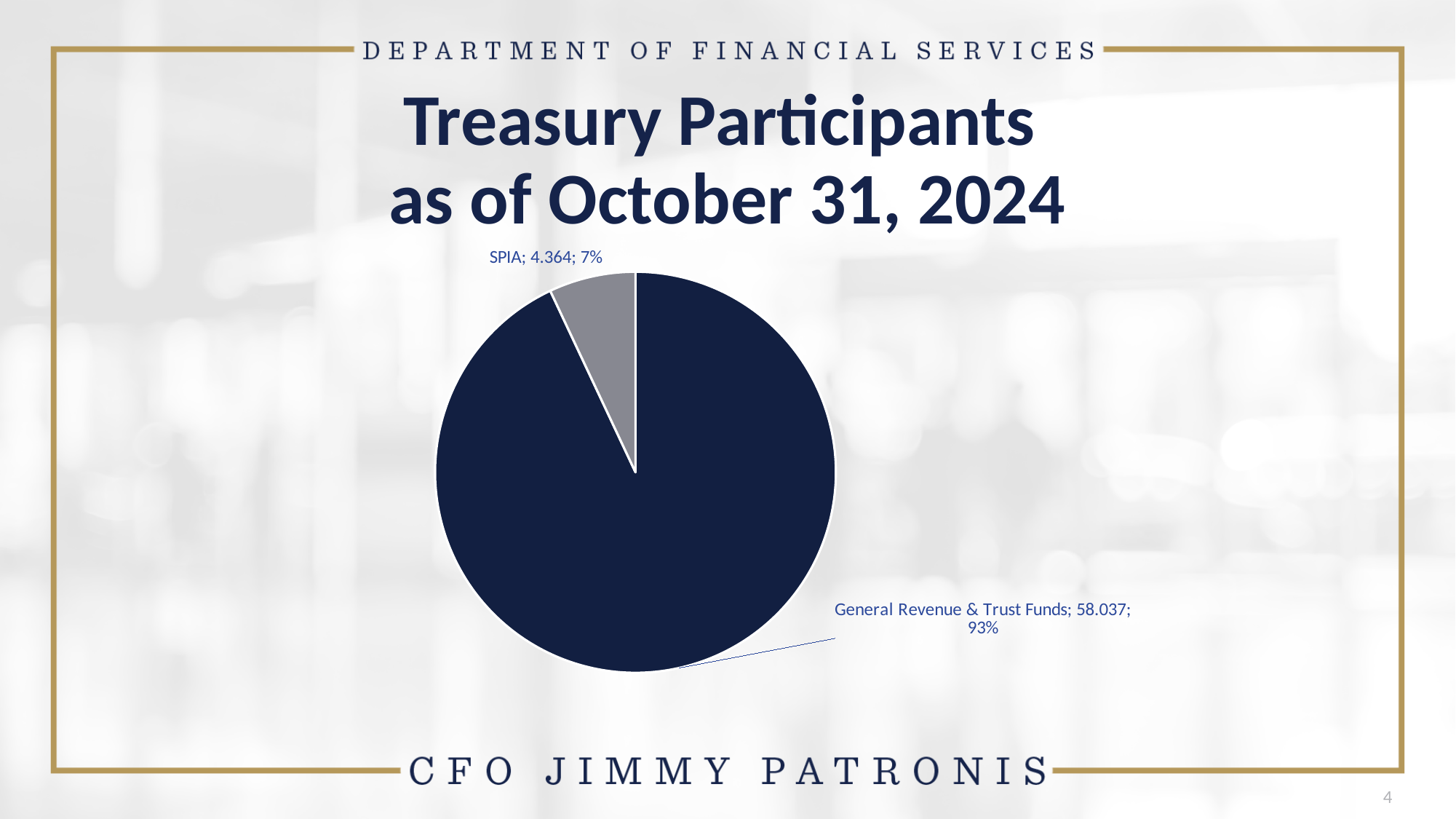

# Treasury Participants as of October 31, 2024

### Chart

| Category | Mkt Value | % |
|---|---|---|
| General Revenue & Trust Funds | 58.037 | 0.930065223313729 |
| SPIA | 4.364 | 0.06993477668627106 |
4